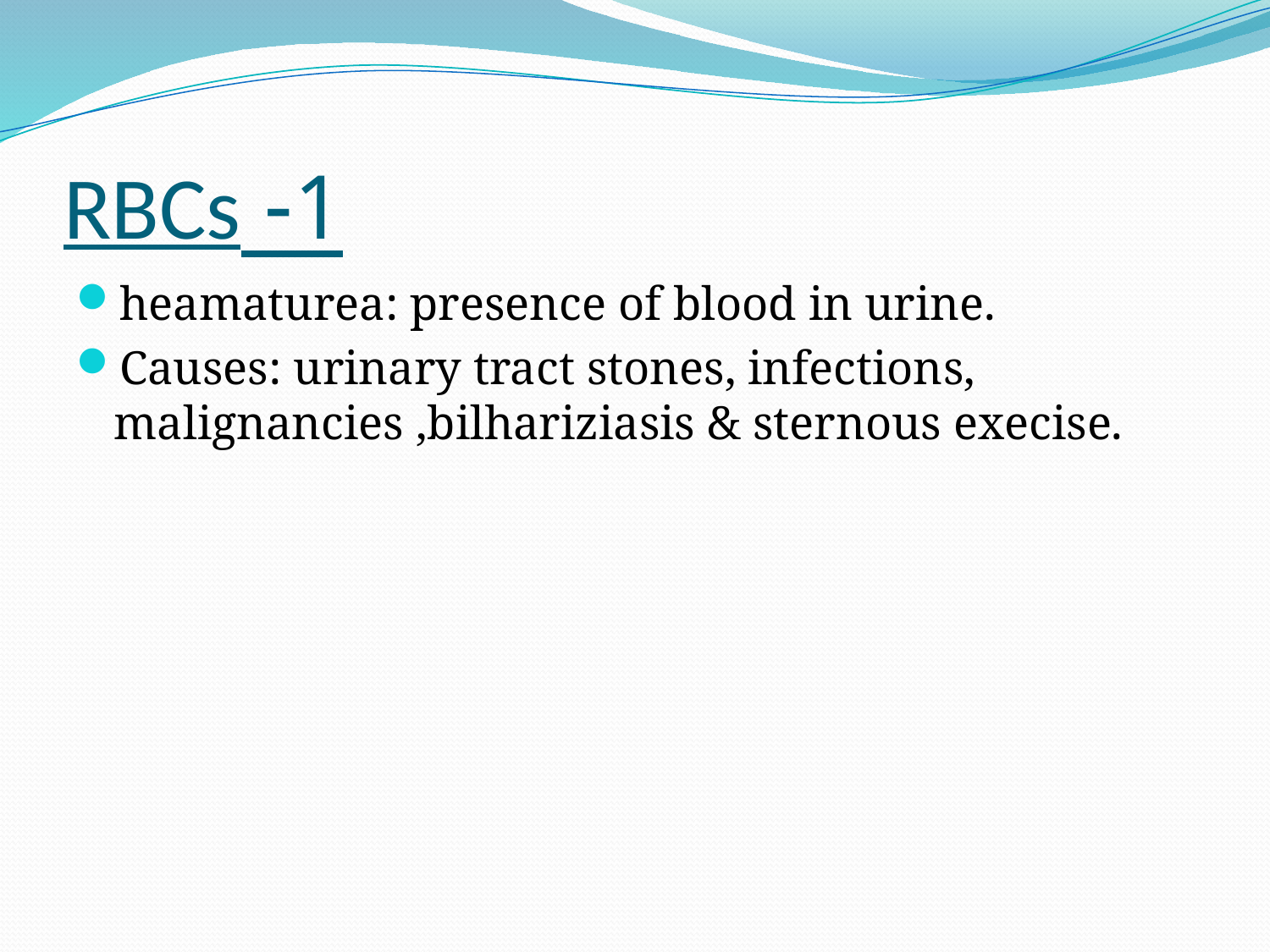

# 1- RBCs
heamaturea: presence of blood in urine.
Causes: urinary tract stones, infections, malignancies ,bilhariziasis & sternous execise.